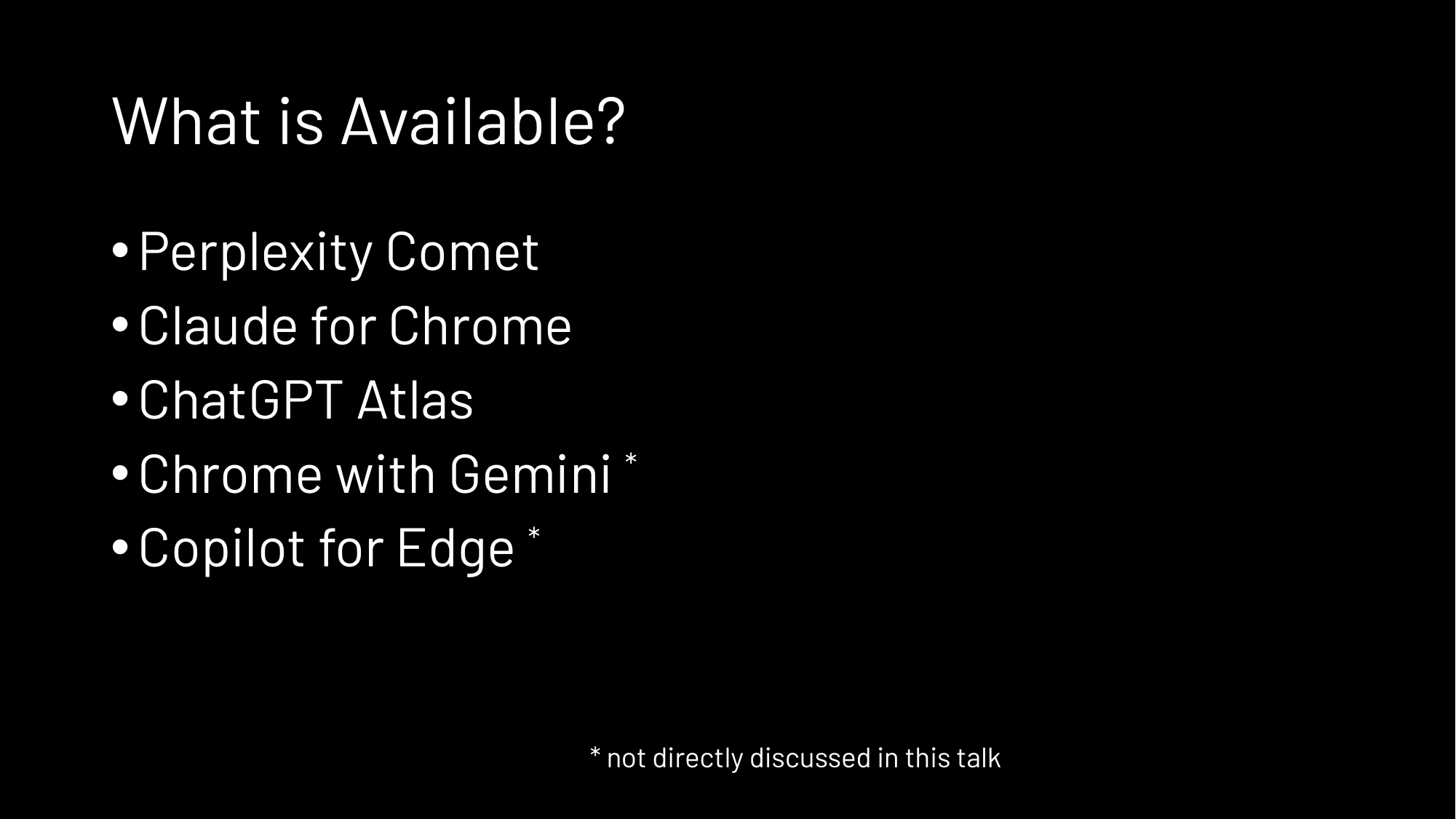

# What is Available?
Perplexity Comet
Claude for Chrome
ChatGPT Atlas
Chrome with Gemini *
Copilot for Edge *
* not directly discussed in this talk